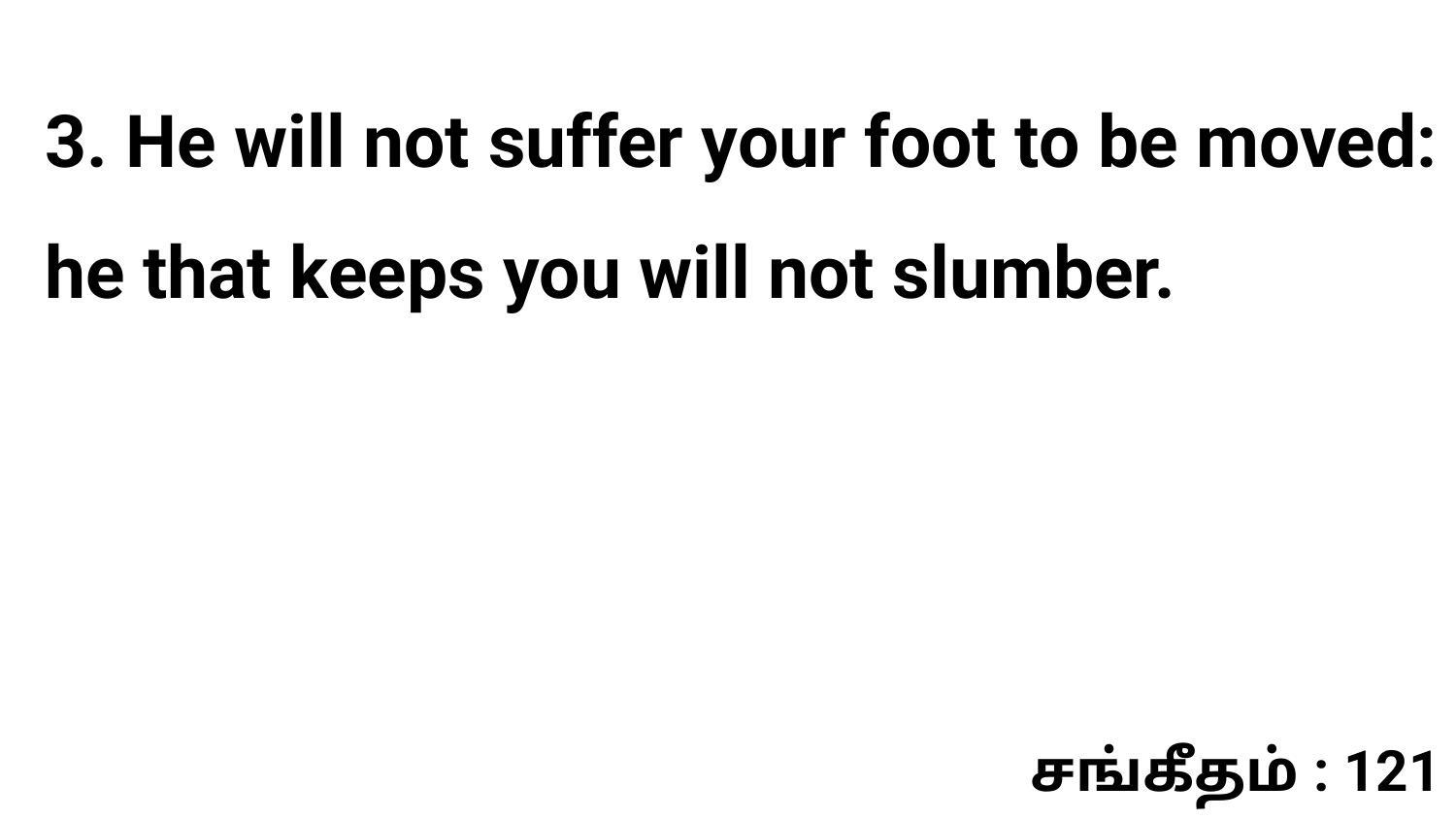

3. He will not suffer your foot to be moved: he that keeps you will not slumber.
சங்கீதம் : 121